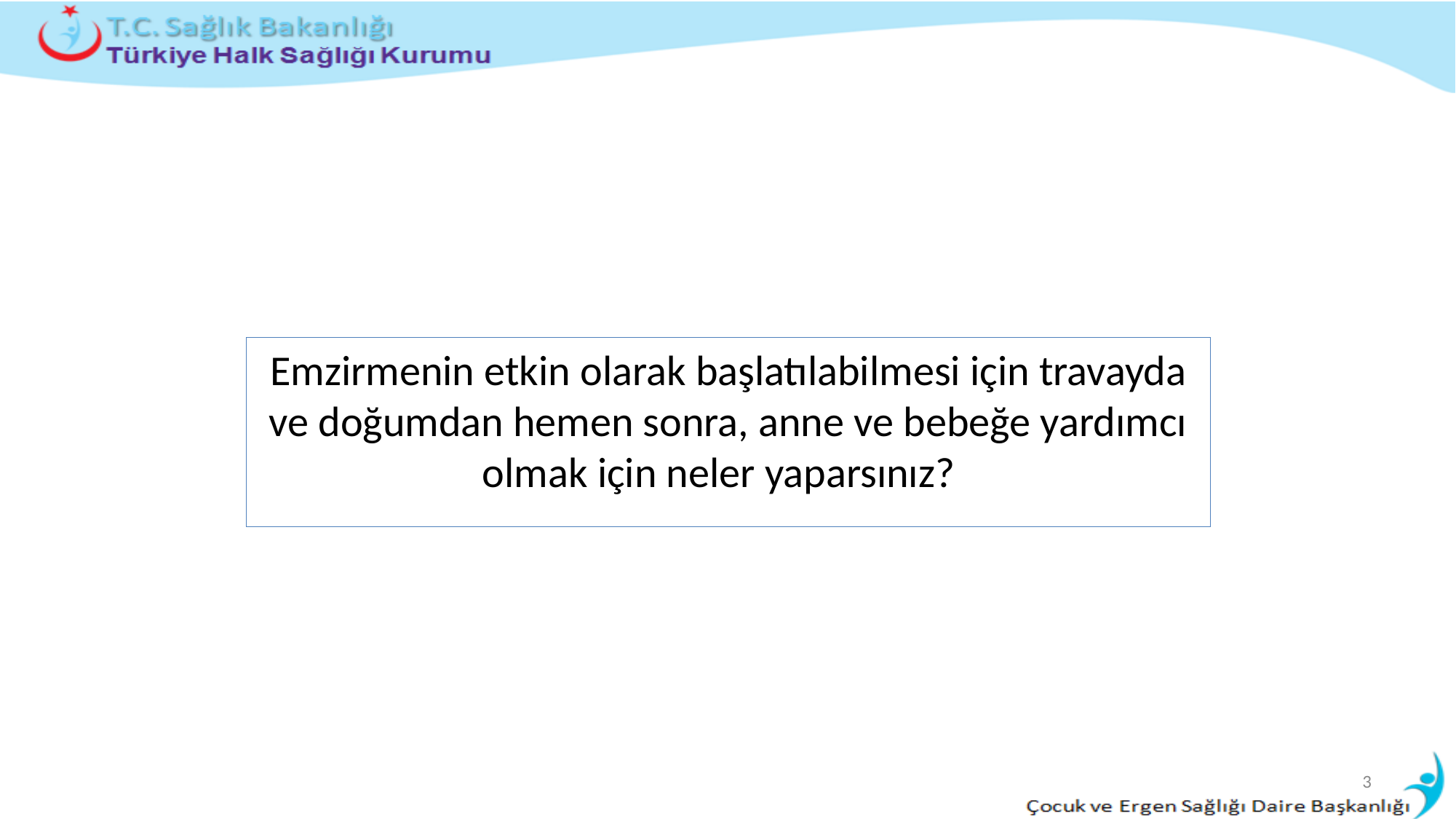

Emzirmenin etkin olarak başlatılabilmesi için travayda ve doğumdan hemen sonra, anne ve bebeğe yardımcı olmak için neler yaparsınız?

3